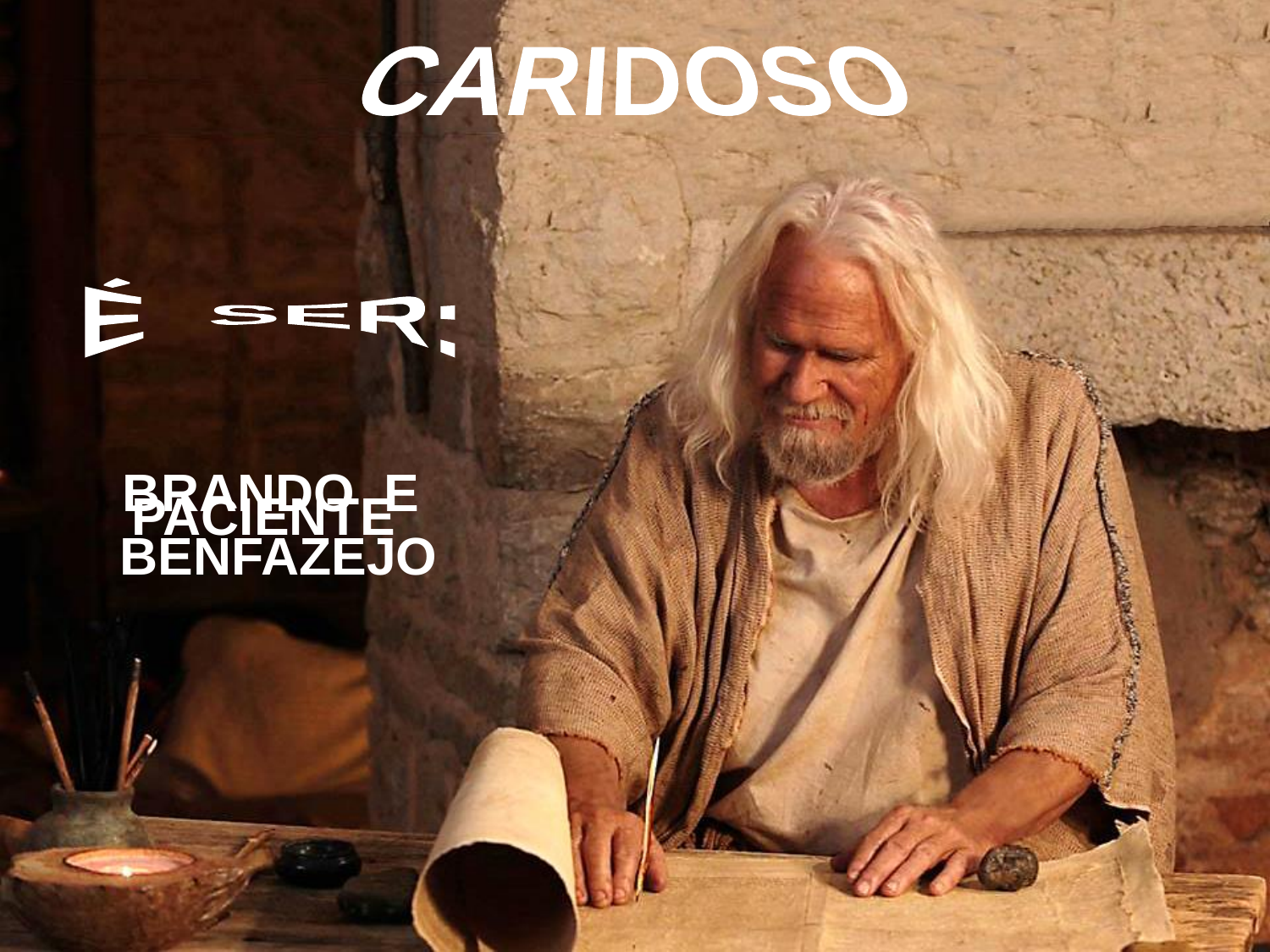

CARIDOSO
É  SER:
BRANDO  E  BENFAZEJO
PACIENTE